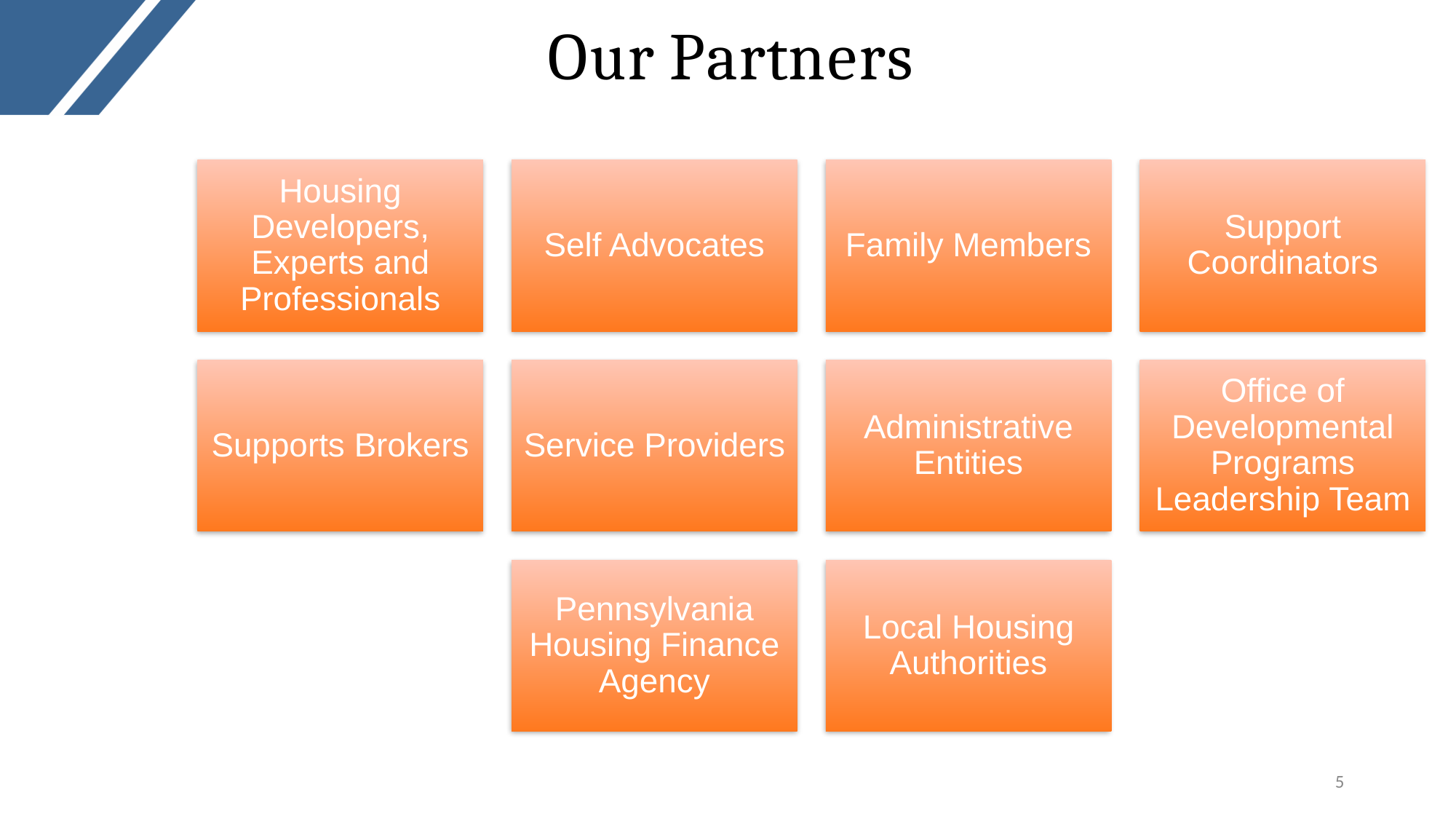

# Our Partners
Housing Developers, Experts and Professionals
Self Advocates
Family Members
Support Coordinators
Supports Brokers
Service Providers
Administrative Entities
Office of Developmental Programs Leadership Team
Pennsylvania Housing Finance Agency
Local Housing Authorities
5